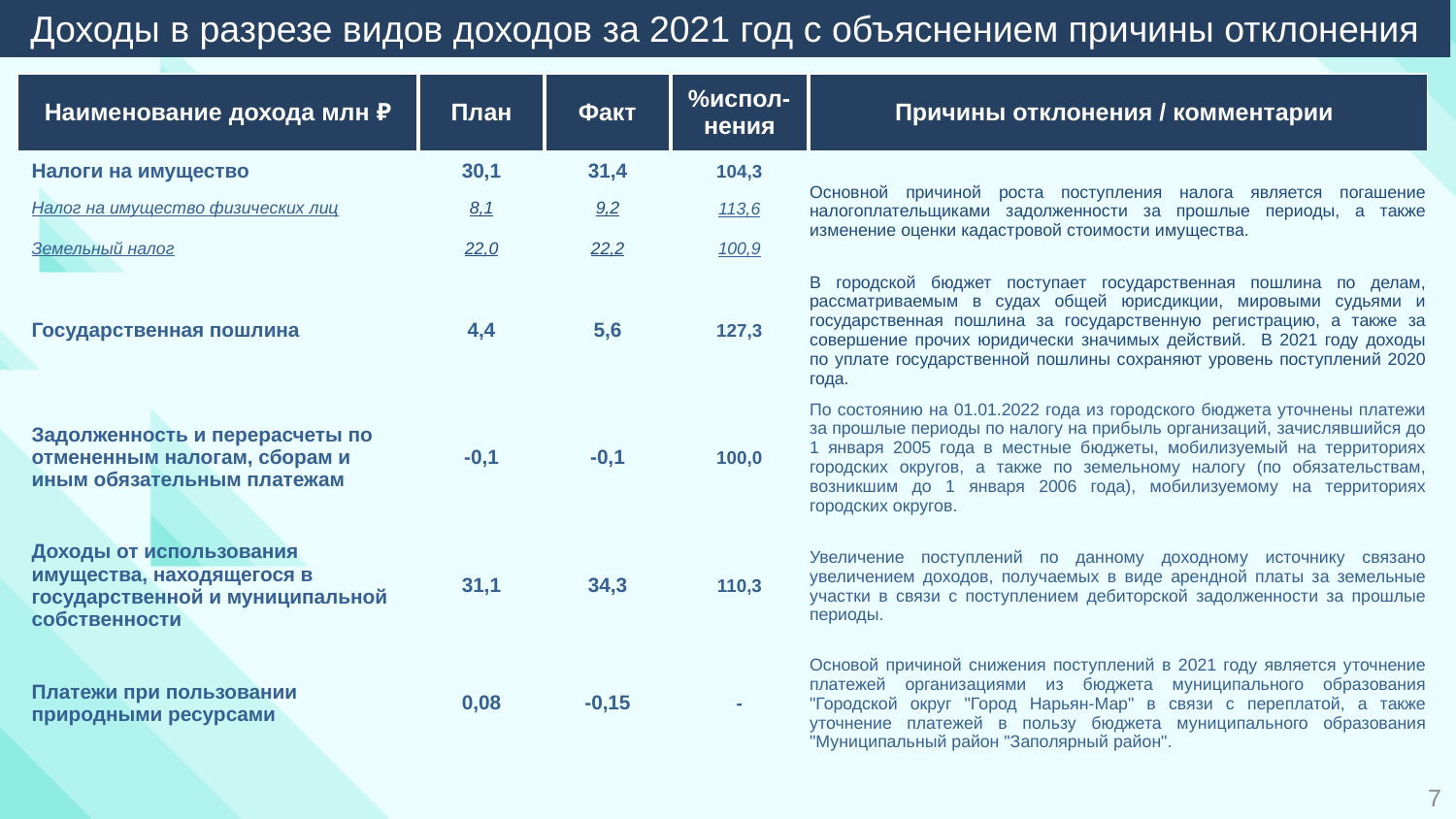

Доходы в разрезе видов доходов за 2021 год с объяснением причины отклонения
| Наименование дохода млн ₽ | План | Факт | %испол-нения | Причины отклонения / комментарии |
| --- | --- | --- | --- | --- |
| Налоги на имущество | 30,1 | 31,4 | 104,3 | Основной причиной роста поступления налога является погашение налогоплательщиками задолженности за прошлые периоды, а также изменение оценки кадастровой стоимости имущества. |
| Налог на имущество физических лиц | 8,1 | 9,2 | 113,6 |  |
| Земельный налог | 22,0 | 22,2 | 100,9 |  |
| Государственная пошлина | 4,4 | 5,6 | 127,3 | В городской бюджет поступает государственная пошлина по делам, рассматриваемым в судах общей юрисдикции, мировыми судьями и государственная пошлина за государственную регистрацию, а также за совершение прочих юридически значимых действий. В 2021 году доходы по уплате государственной пошлины сохраняют уровень поступлений 2020 года. |
| Задолженность и перерасчеты по отмененным налогам, сборам и иным обязательным платежам | -0,1 | -0,1 | 100,0 | По состоянию на 01.01.2022 года из городского бюджета уточнены платежи за прошлые периоды по налогу на прибыль организаций, зачислявшийся до 1 января 2005 года в местные бюджеты, мобилизуемый на территориях городских округов, а также по земельному налогу (по обязательствам, возникшим до 1 января 2006 года), мобилизуемому на территориях городских округов. |
| Доходы от использования имущества, находящегося в государственной и муниципальной собственности | 31,1 | 34,3 | 110,3 | Увеличение поступлений по данному доходному источнику связано увеличением доходов, получаемых в виде арендной платы за земельные участки в связи с поступлением дебиторской задолженности за прошлые периоды. |
| Платежи при пользовании природными ресурсами | 0,08 | -0,15 | - | Основой причиной снижения поступлений в 2021 году является уточнение платежей организациями из бюджета муниципального образования "Городской округ "Город Нарьян-Мар" в связи с переплатой, а также уточнение платежей в пользу бюджета муниципального образования "Муниципальный район "Заполярный район". |
7